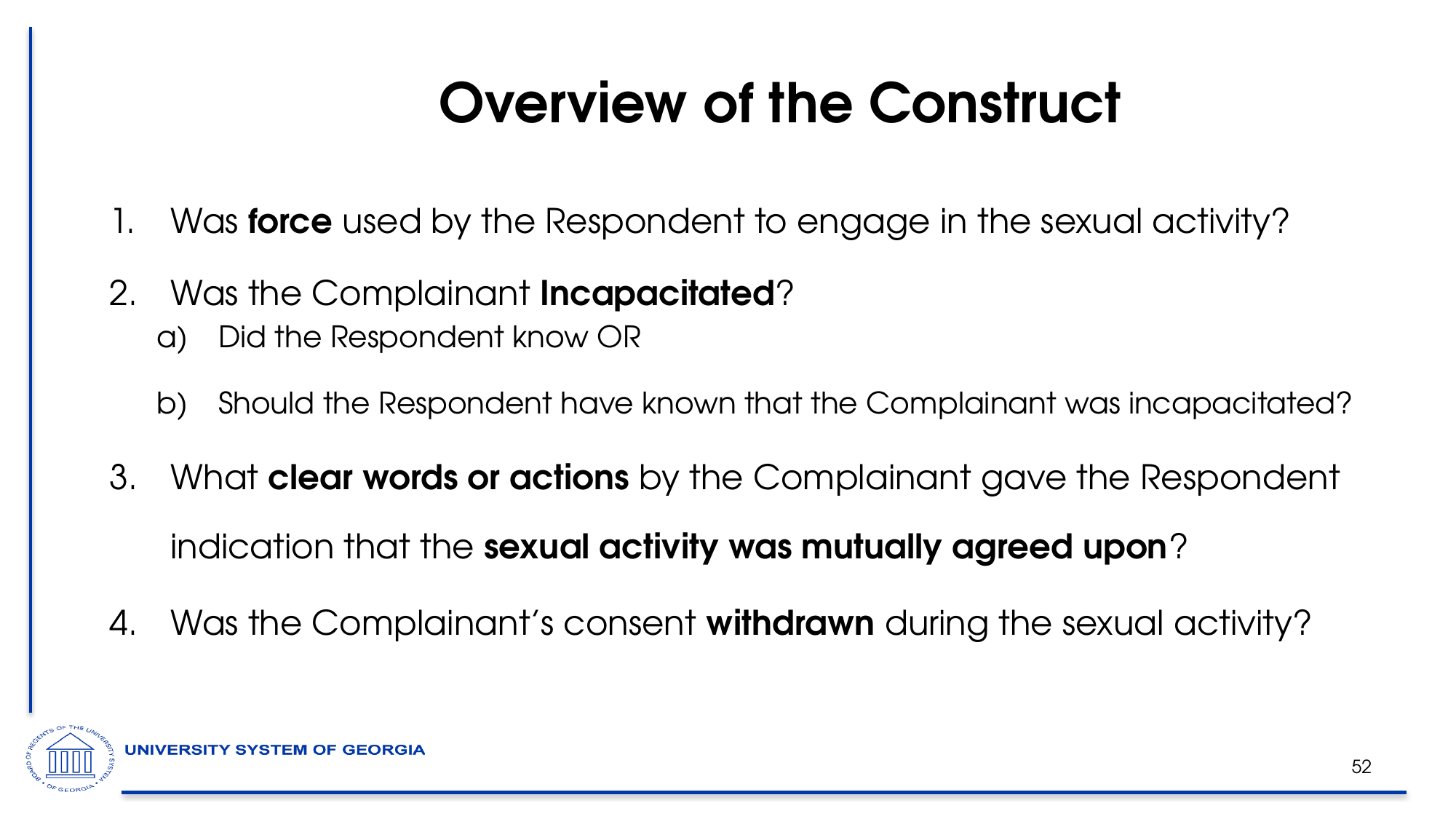

# Overview of the Construct
Was force used by the Respondent to engage in the sexual activity?
Was the Complainant Incapacitated?
Did the Respondent know OR
Should the Respondent have known that the Complainant was incapacitated?
What clear words or actions by the Complainant gave the Respondent indication that the sexual activity was mutually agreed upon?
Was the Complainant’s consent withdrawn during the sexual activity?
52